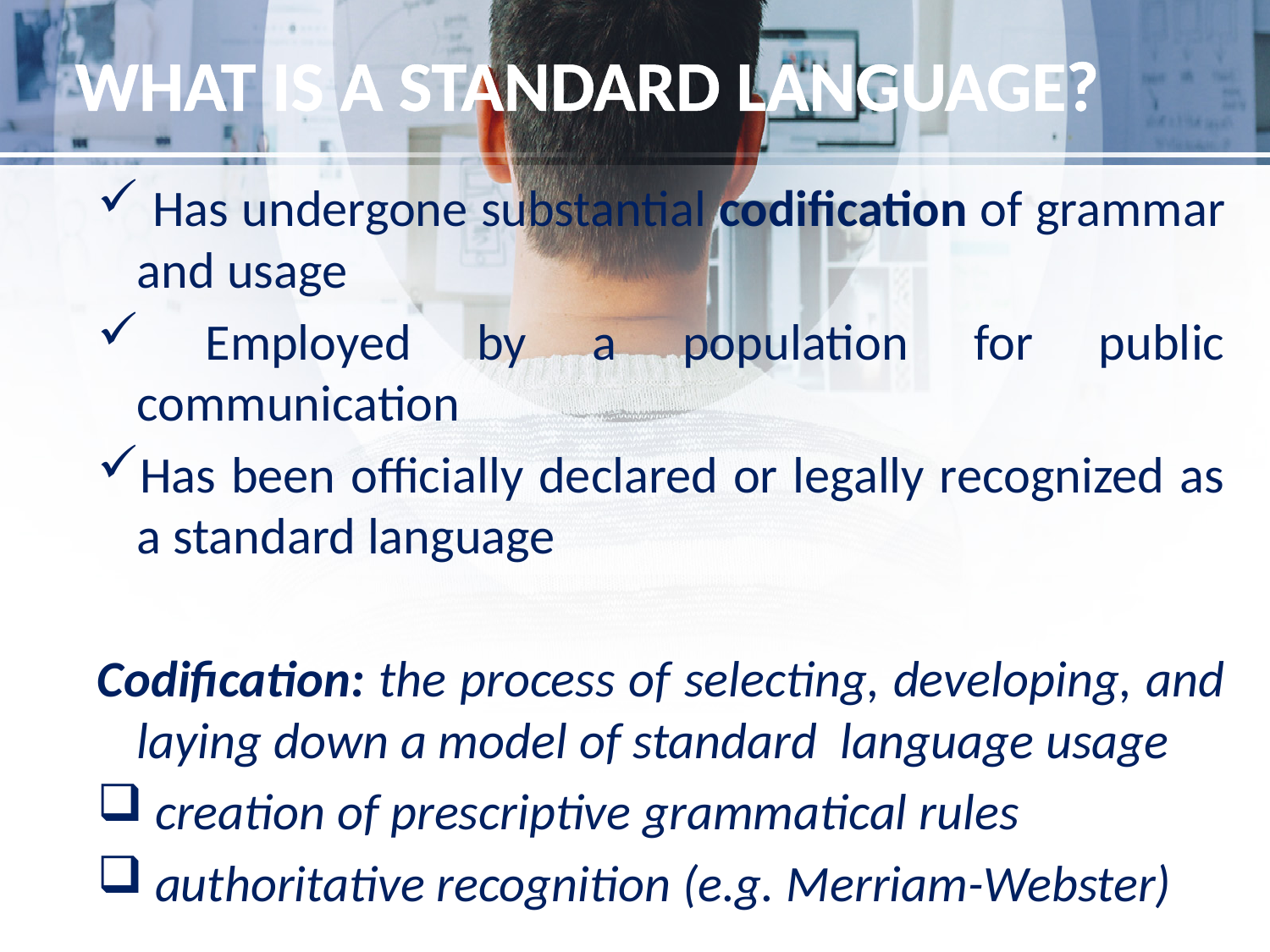

# WHAT IS A STANDARD LANGUAGE?
 Has undergone substantial codification of grammar and usage
 Employed by a population for public communication
Has been officially declared or legally recognized as a standard language

Codification: the process of selecting, developing, and laying down a model of standard  language usage
 creation of prescriptive grammatical rules
 authoritative recognition (e.g. Merriam-Webster)